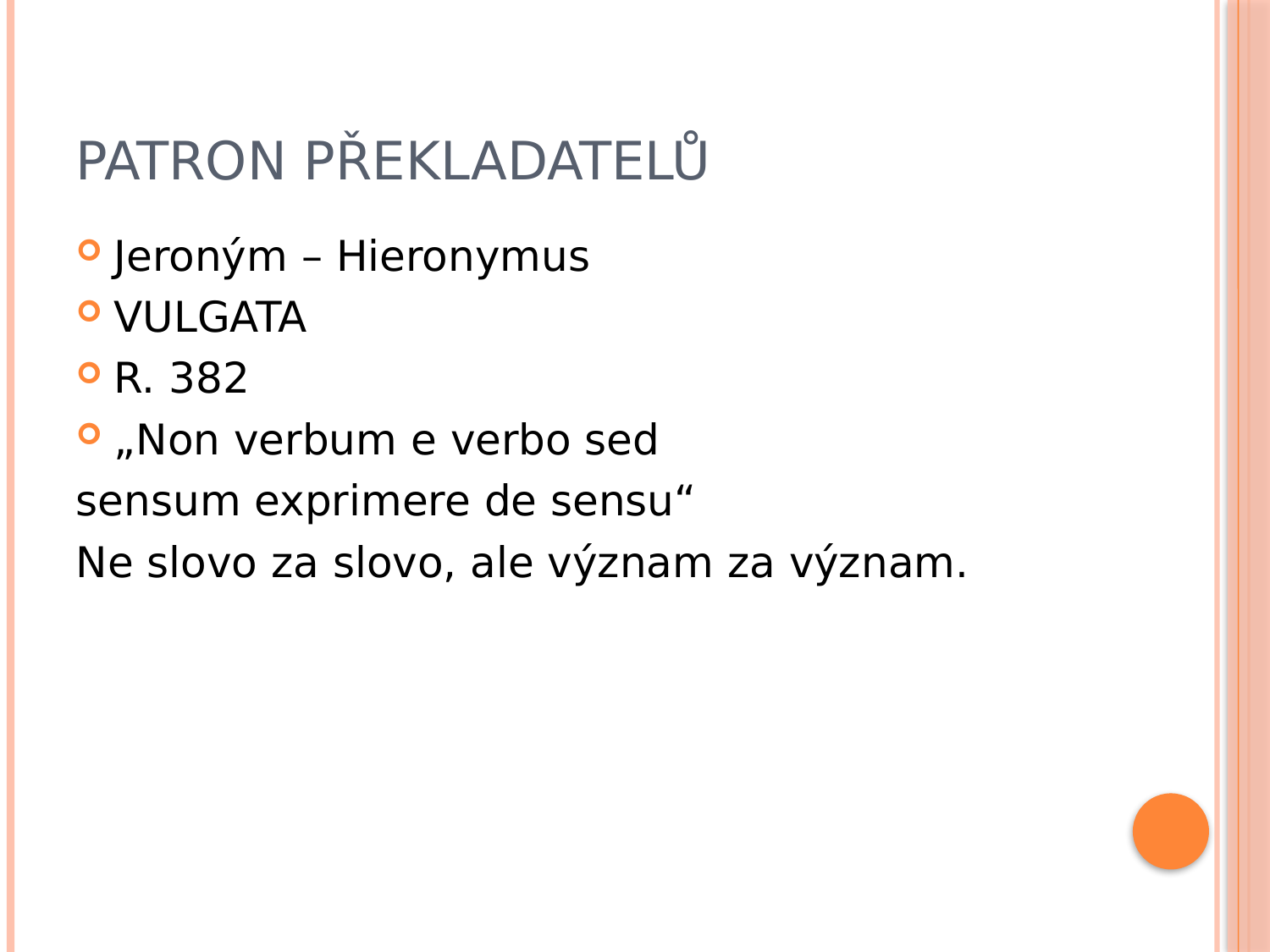

# Patron překladatelů
Jeroným – Hieronymus
VULGATA
R. 382
„Non verbum e verbo sed
sensum exprimere de sensu“
Ne slovo za slovo, ale význam za význam.